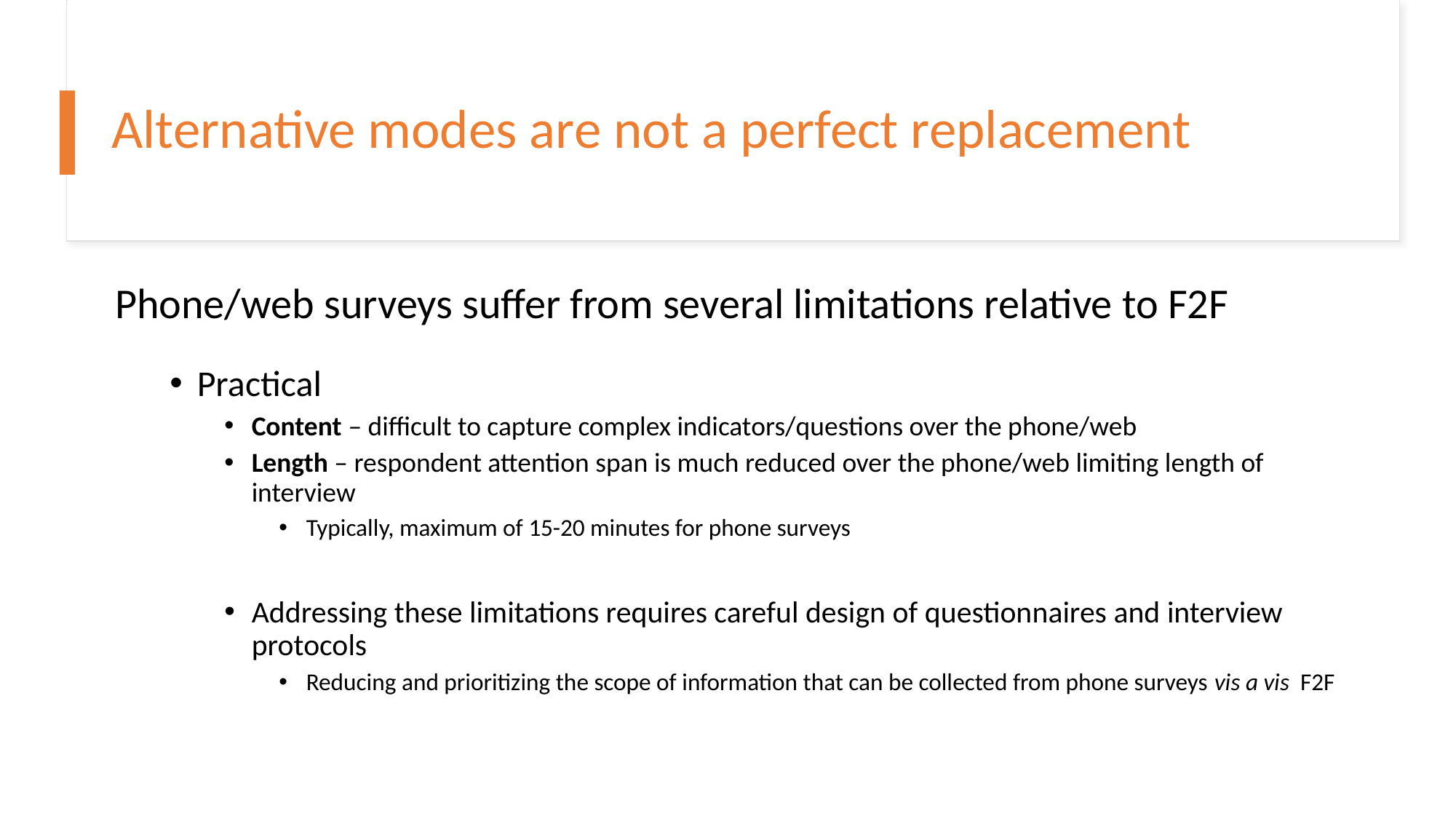

# Alternative modes are not a perfect replacement

Phone/web surveys suffer from several limitations relative to F2F

Practical
Content – difficult to capture complex indicators/questions over the phone/web
Length – respondent attention span is much reduced over the phone/web limiting length of interview
Typically, maximum of 15-20 minutes for phone surveys

Addressing these limitations requires careful design of questionnaires and interview protocols
Reducing and prioritizing the scope of information that can be collected from phone surveys vis a vis  F2F